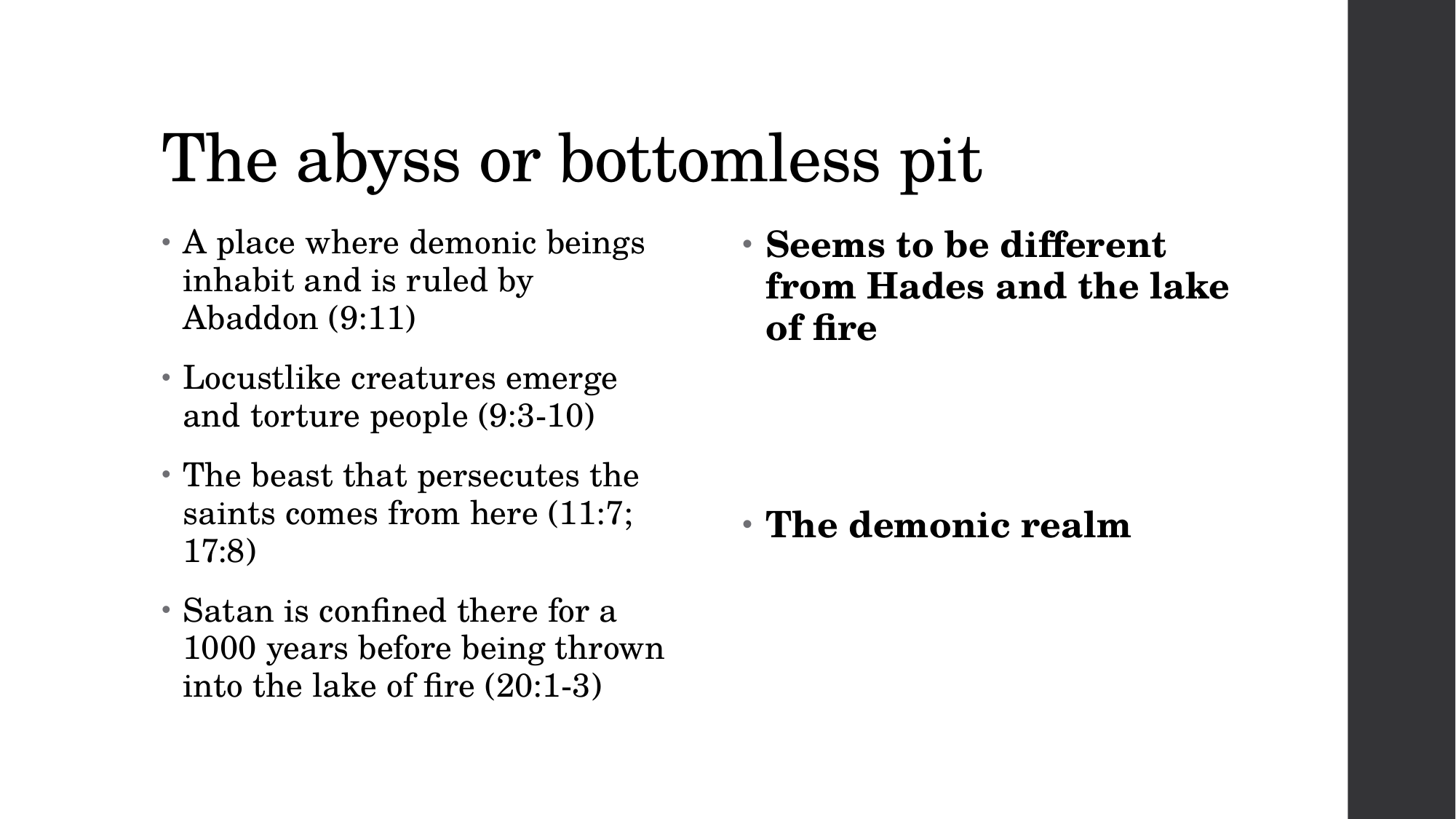

# The abyss or bottomless pit
A place where demonic beings inhabit and is ruled by Abaddon (9:11)
Locustlike creatures emerge and torture people (9:3-10)
The beast that persecutes the saints comes from here (11:7; 17:8)
Satan is confined there for a 1000 years before being thrown into the lake of fire (20:1-3)
Seems to be different from Hades and the lake of fire

The demonic realm